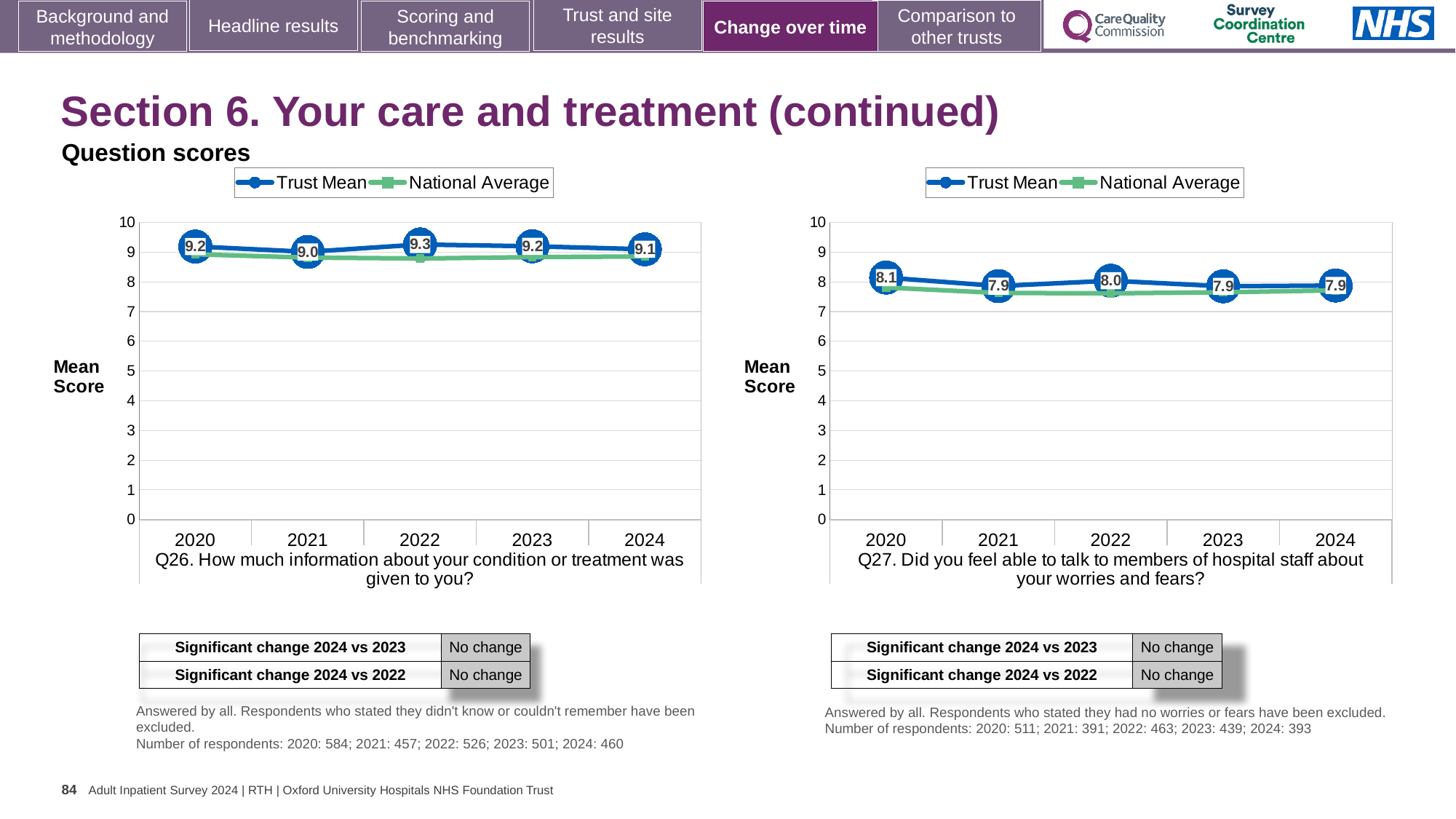

# Section 6. Your care and treatment (continued)
Question scores

### Chart

| Category | Trust Mean | National Average |
|---|---|---|
| 2020 | 9.19176248145765 | 8.928934628469245 |
| 2021 | 9.010714439733377 | 8.817057555214891 |
| 2022 | 9.258846133401649 | 8.788105699509403 |
| 2023 | 9.199461327893733 | 8.833763114836398 |
| 2024 | 9.097774836454706 | 8.855898597128807 |

### Chart

| Category | Trust Mean | National Average |
|---|---|---|
| 2020 | 8.146609477542587 | 7.810199279555775 |
| 2021 | 7.858830923853466 | 7.628568520809049 |
| 2022 | 8.040274696698756 | 7.615382832779392 |
| 2023 | 7.852903622344678 | 7.650699255967489 |
| 2024 | 7.878748069137076 | 7.714996526074419 |
| Significant change 2024 vs 2023 | No change |
| --- | --- |
| Significant change 2024 vs 2022 | No change |
| Significant change 2024 vs 2023 | No change |
| --- | --- |
| Significant change 2024 vs 2022 | No change |
Answered by all. Respondents who stated they didn't know or couldn't remember have been excluded.
Number of respondents: 2020: 584; 2021: 457; 2022: 526; 2023: 501; 2024: 460

Answered by all. Respondents who stated they had no worries or fears have been excluded.
Number of respondents: 2020: 511; 2021: 391; 2022: 463; 2023: 439; 2024: 393

84